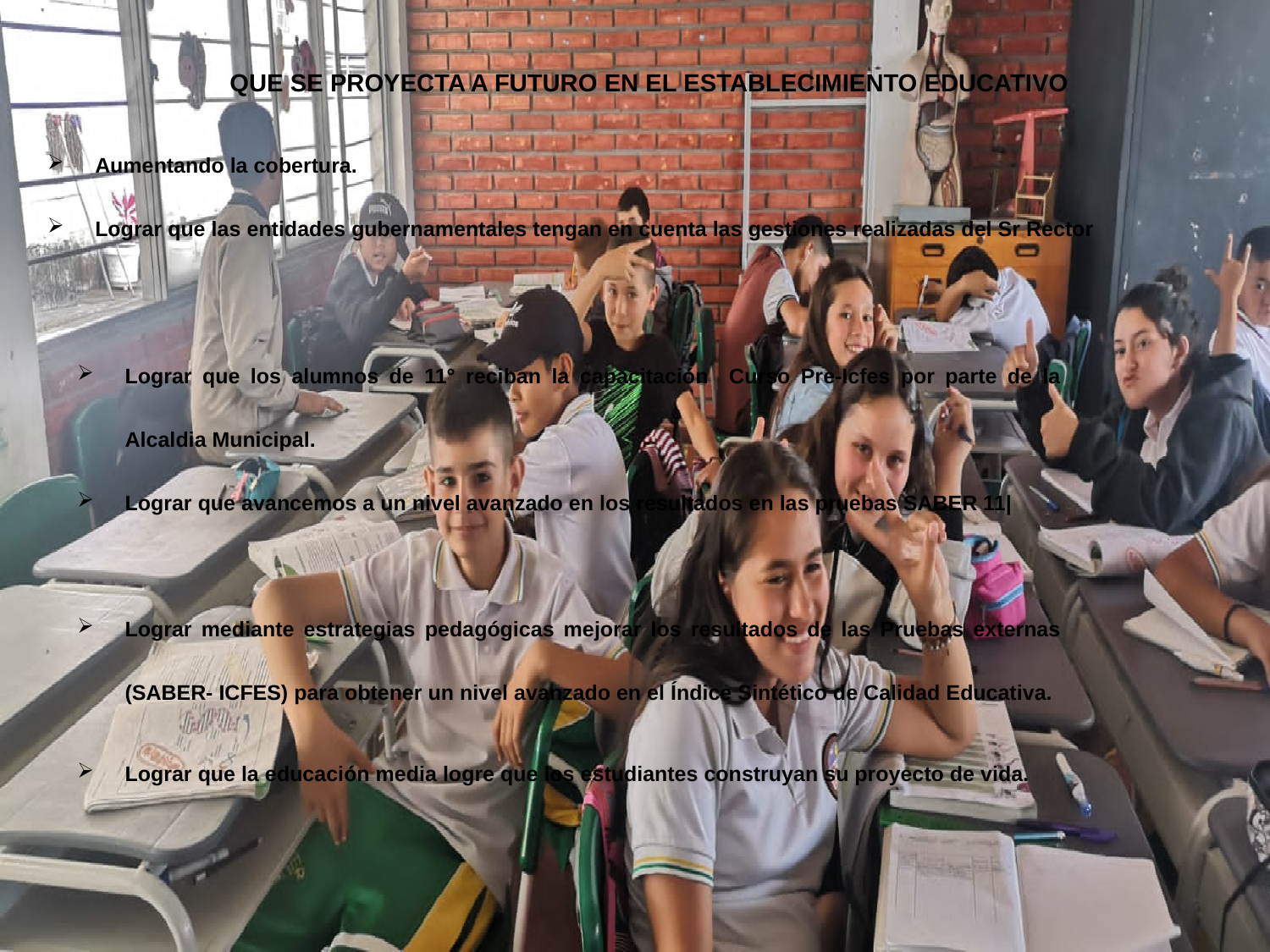

QUE SE PROYECTA A FUTURO EN EL ESTABLECIMIENTO EDUCATIVO
Aumentando la cobertura.
Lograr que las entidades gubernamentales tengan en cuenta las gestiones realizadas del Sr Rector

Lograr que los alumnos de 11° reciban la capacitación  Curso Pre-Icfes por parte de la Alcaldia Municipal.
Lograr que avancemos a un nivel avanzado en los resultados en las pruebas SABER 11|

Lograr mediante estrategias pedagógicas mejorar los resultados de las Pruebas externas (SABER- ICFES) para obtener un nivel avanzado en el Índice Sintético de Calidad Educativa.
Lograr que la educación media logre que los estudiantes construyan su proyecto de vida.